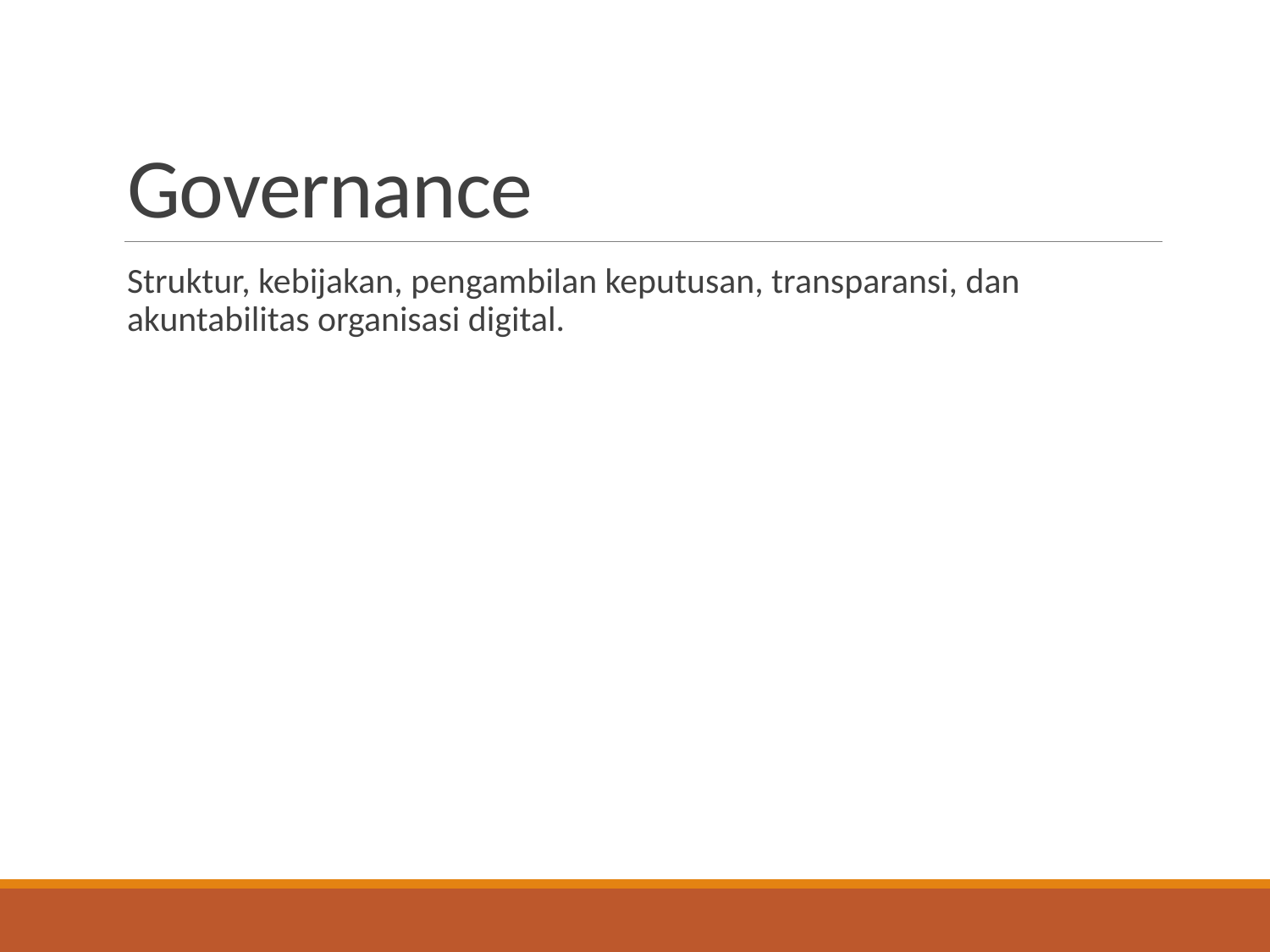

# Governance
Struktur, kebijakan, pengambilan keputusan, transparansi, dan akuntabilitas organisasi digital.